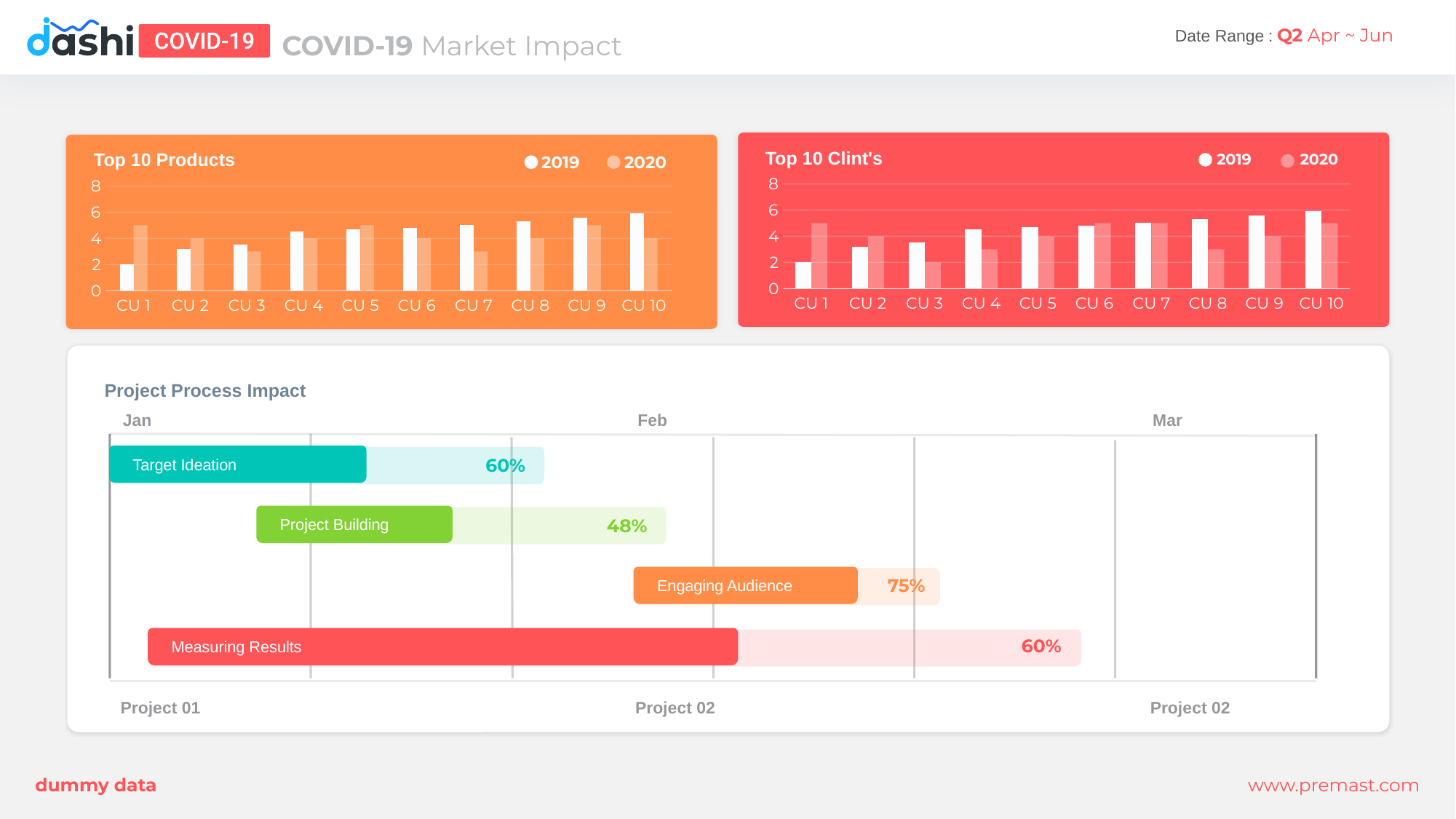

COVID-19 Market Impact

Top 10 Clint's
Top 10 Products
2019

2020

2019

2020

### Chart

| Category | Series 1 | Series 2 |
|---|---|---|
| CU 1 | 2.0 | 5.0 |
| CU 2 | 3.2 | 4.0 |
| CU 3 | 3.5 | 2.0 |
| CU 4 | 4.5 | 3.0 |
| CU 5 | 4.7 | 4.0 |
| CU 6 | 4.8 | 5.0 |
| CU 7 | 5.0 | 5.0 |
| CU 8 | 5.3 | 3.0 |
| CU 9 | 5.6 | 4.0 |
| CU 10 | 5.9 | 5.0 |

### Chart

| Category | Series 1 | Series 2 |
|---|---|---|
| CU 1 | 2.0 | 5.0 |
| CU 2 | 3.2 | 4.0 |
| CU 3 | 3.5 | 3.0 |
| CU 4 | 4.5 | 4.0 |
| CU 5 | 4.7 | 5.0 |
| CU 6 | 4.8 | 4.0 |
| CU 7 | 5.0 | 3.0 |
| CU 8 | 5.3 | 4.0 |
| CU 9 | 5.6 | 5.0 |
| CU 10 | 5.9 | 4.0 |
Project Process Impact
Feb
Mar
Jan
Target Ideation
Target Ideation
Project Building
Project Building
Engaging Audience
Engaging Audience
Measuring Results
Measuring Results
Project 01
Project 02
Project 02
60%
48%
75%
60%
dummy data